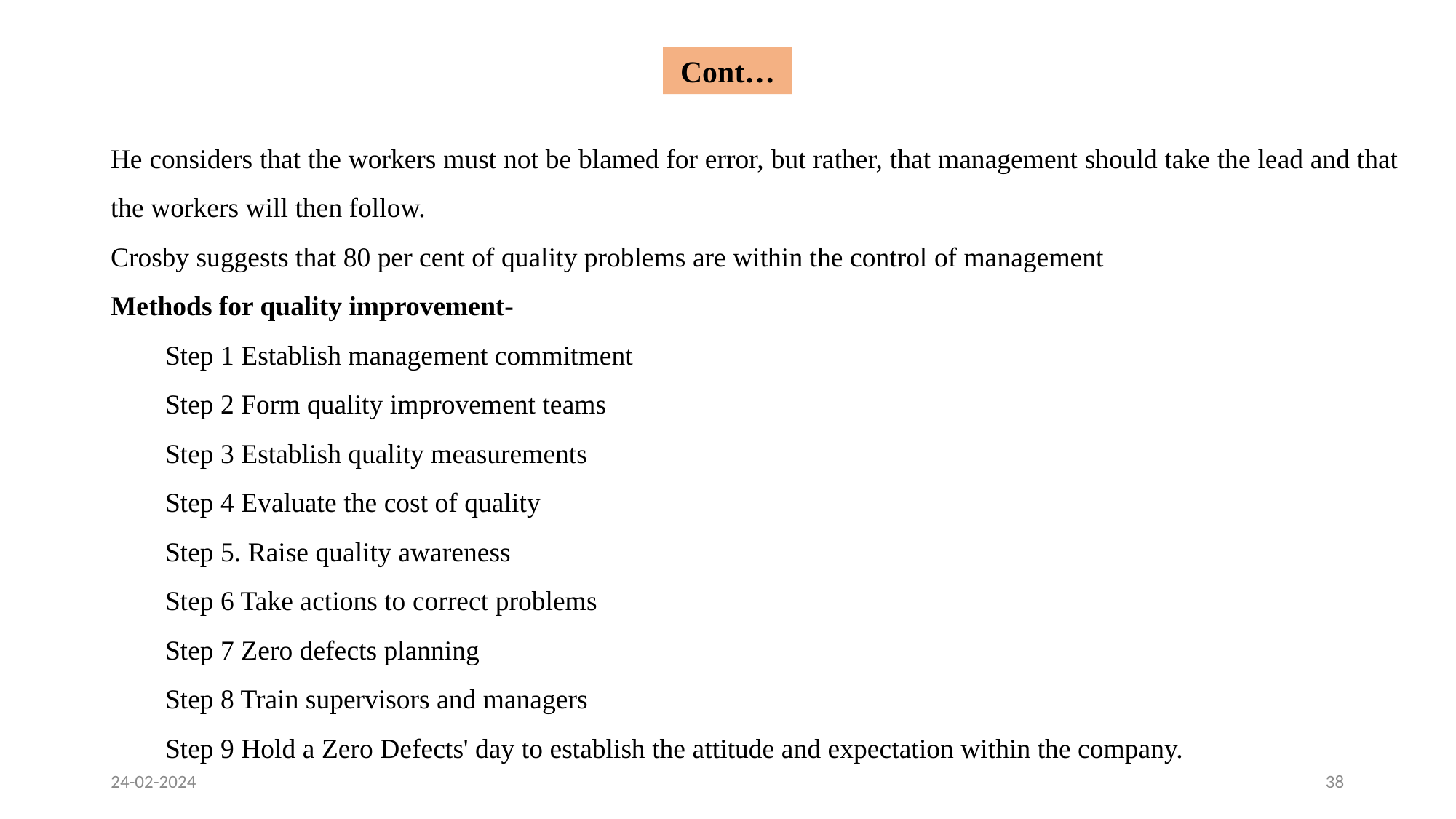

Cont…
He considers that the workers must not be blamed for error, but rather, that management should take the lead and that the workers will then follow.
Crosby suggests that 80 per cent of quality problems are within the control of management
Methods for quality improvement-
Step 1 Establish management commitment
Step 2 Form quality improvement teams
Step 3 Establish quality measurements
Step 4 Evaluate the cost of quality
Step 5. Raise quality awareness
Step 6 Take actions to correct problems
Step 7 Zero defects planning
Step 8 Train supervisors and managers
Step 9 Hold a Zero Defects' day to establish the attitude and expectation within the company.
24-02-2024
38